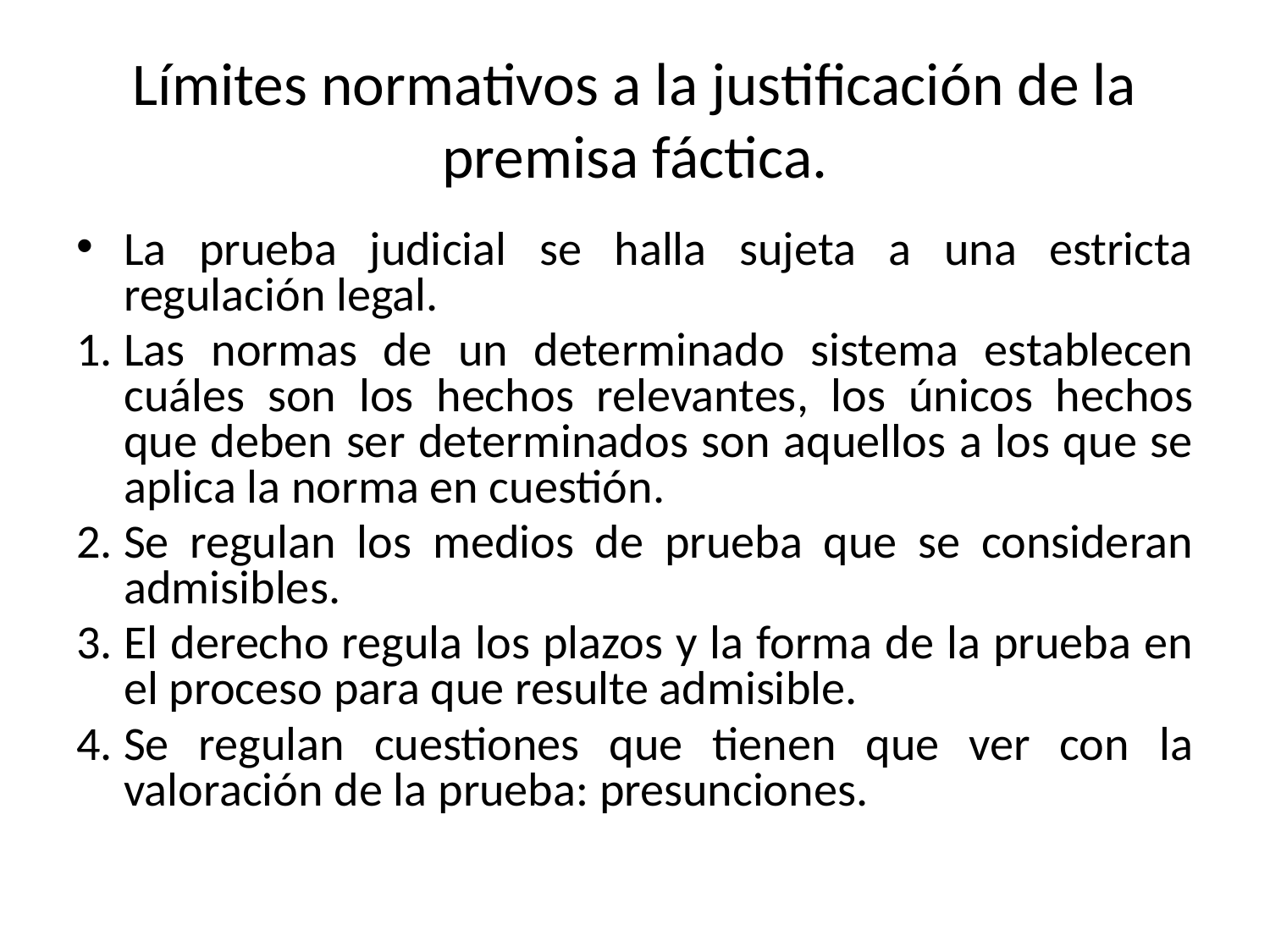

# Límites normativos a la justificación de la premisa fáctica.
La prueba judicial se halla sujeta a una estricta regulación legal.
Las normas de un determinado sistema establecen cuáles son los hechos relevantes, los únicos hechos que deben ser determinados son aquellos a los que se aplica la norma en cuestión.
Se regulan los medios de prueba que se consideran admisibles.
El derecho regula los plazos y la forma de la prueba en el proceso para que resulte admisible.
Se regulan cuestiones que tienen que ver con la valoración de la prueba: presunciones.